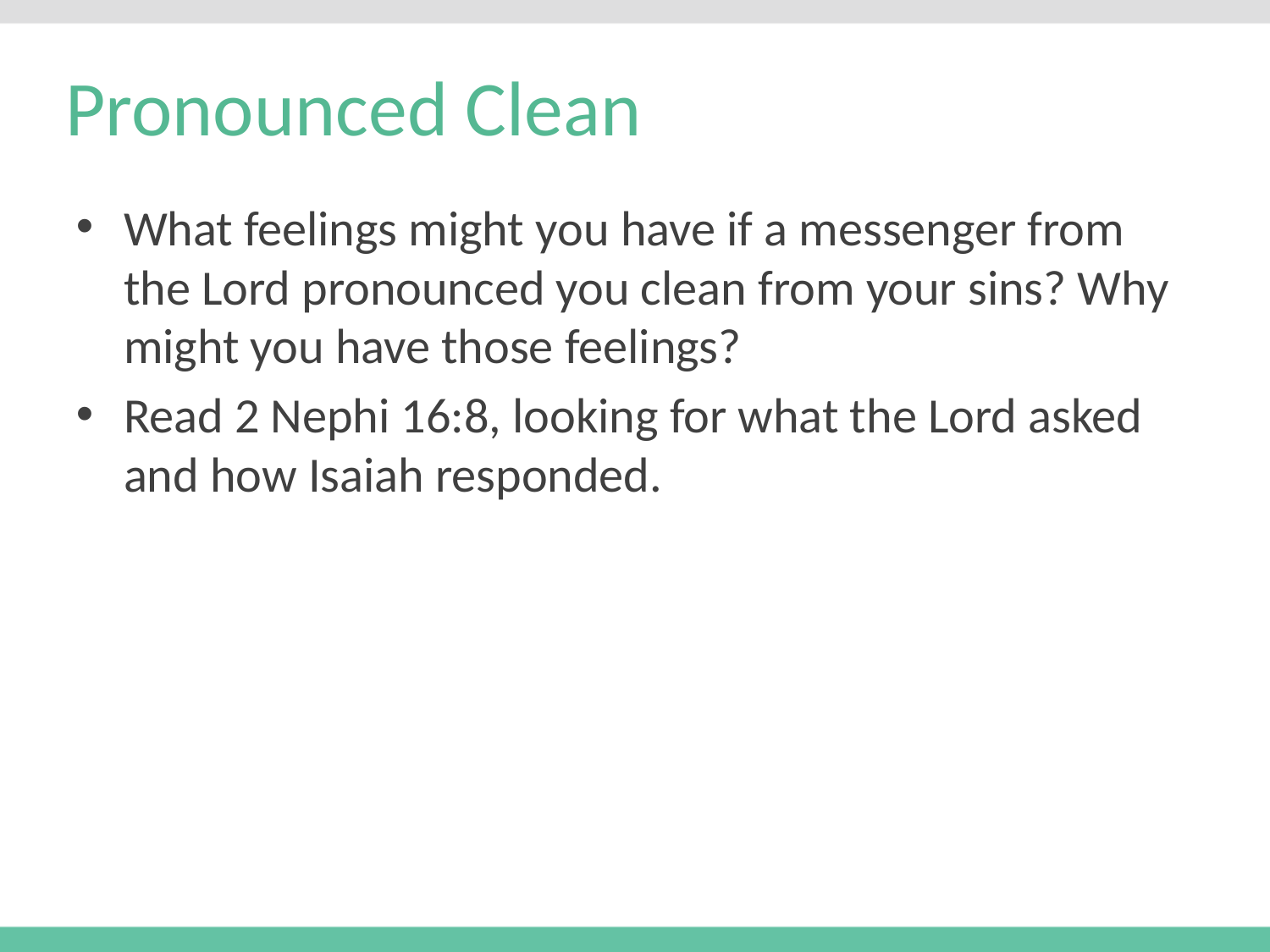

# Pronounced Clean
What feelings might you have if a messenger from the Lord pronounced you clean from your sins? Why might you have those feelings?
Read 2 Nephi 16:8, looking for what the Lord asked and how Isaiah responded.